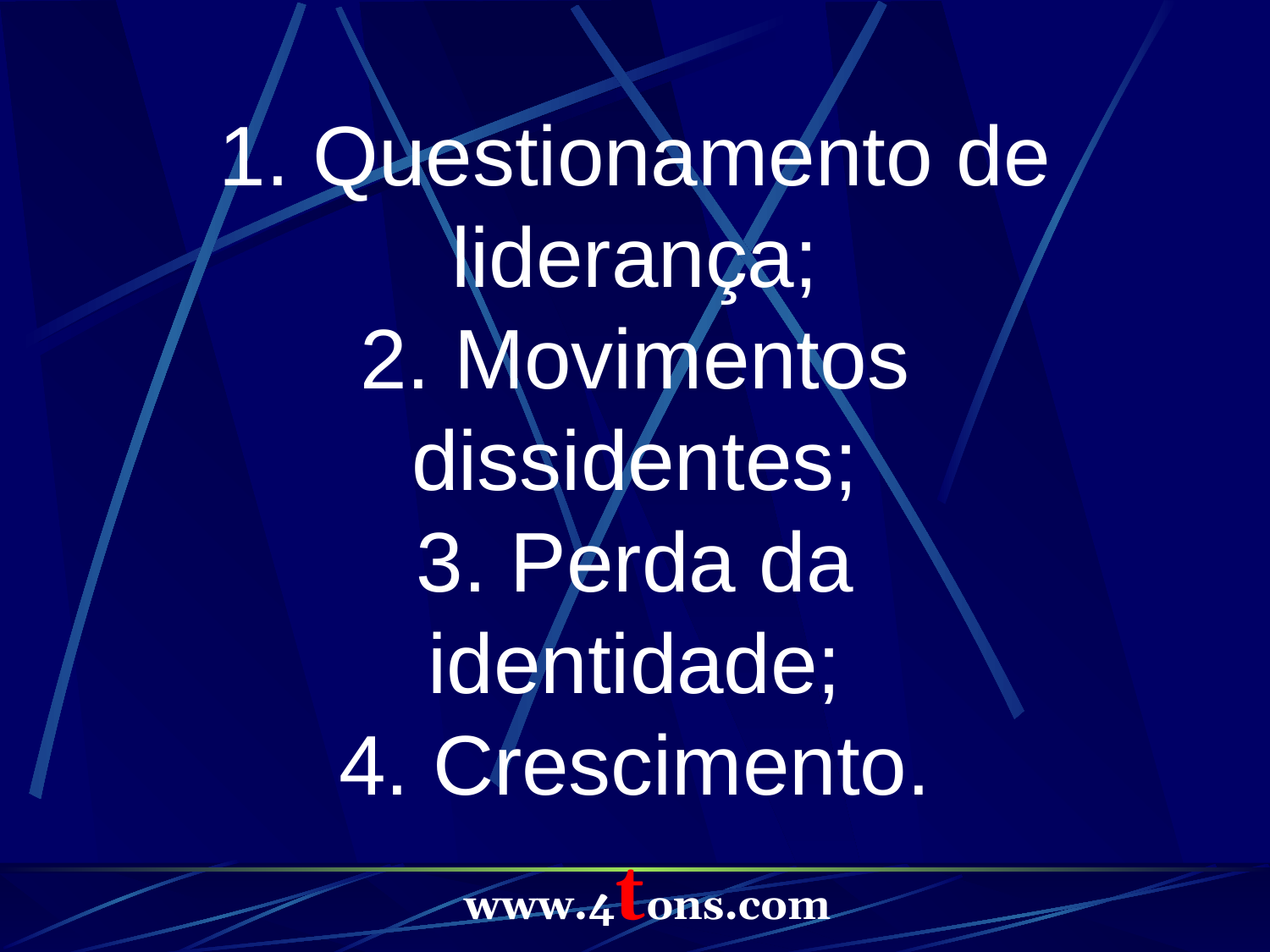

1. Questionamento de liderança;
2. Movimentos dissidentes;
3. Perda da identidade;
4. Crescimento.
www.4tons.com